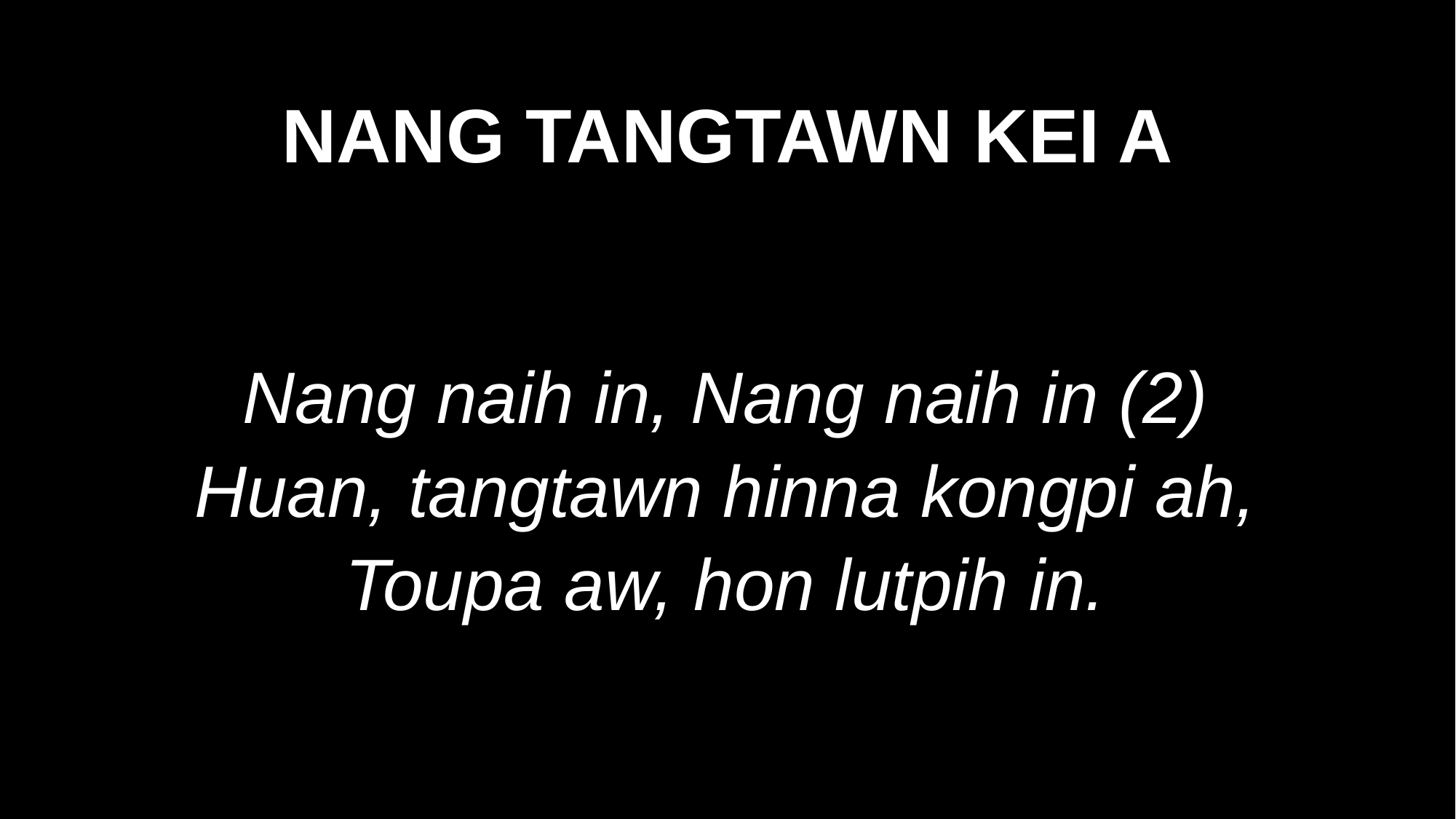

# NANG TANGTAWN KEI A
Nang naih in, Nang naih in (2)
Huan, tangtawn hinna kongpi ah,
Toupa aw, hon lutpih in.